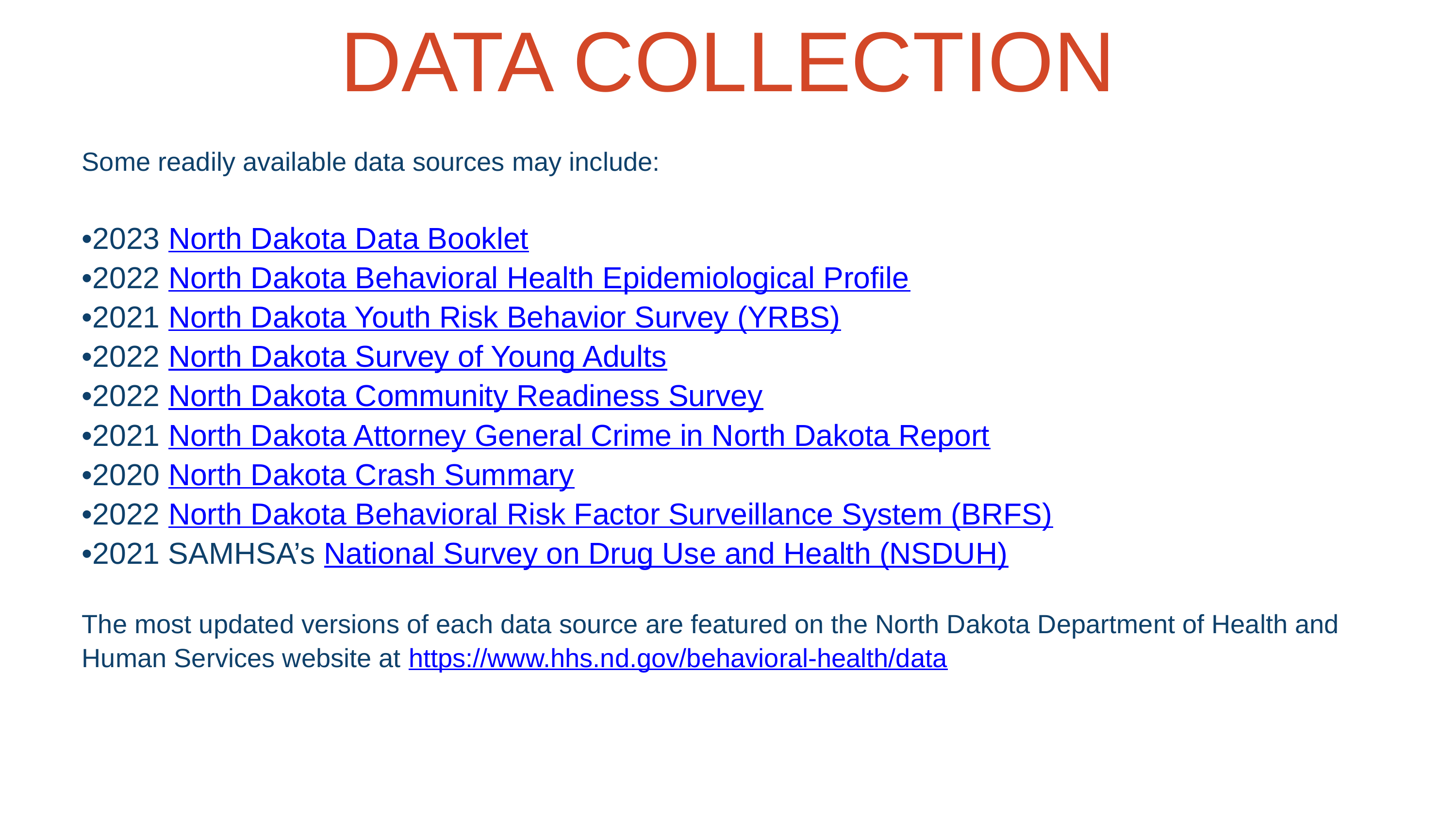

DATA COLLECTION
Some readily available data sources may include:

•2023 North Dakota Data Booklet
•2022 North Dakota Behavioral Health Epidemiological Profile
•2021 North Dakota Youth Risk Behavior Survey (YRBS)
•2022 North Dakota Survey of Young Adults
•2022 North Dakota Community Readiness Survey
•2021 North Dakota Attorney General Crime in North Dakota Report
•2020 North Dakota Crash Summary
•2022 North Dakota Behavioral Risk Factor Surveillance System (BRFS)
•2021 SAMHSA’s National Survey on Drug Use and Health (NSDUH)

The most updated versions of each data source are featured on the North Dakota Department of Health and Human Services website at https://www.hhs.nd.gov/behavioral-health/data